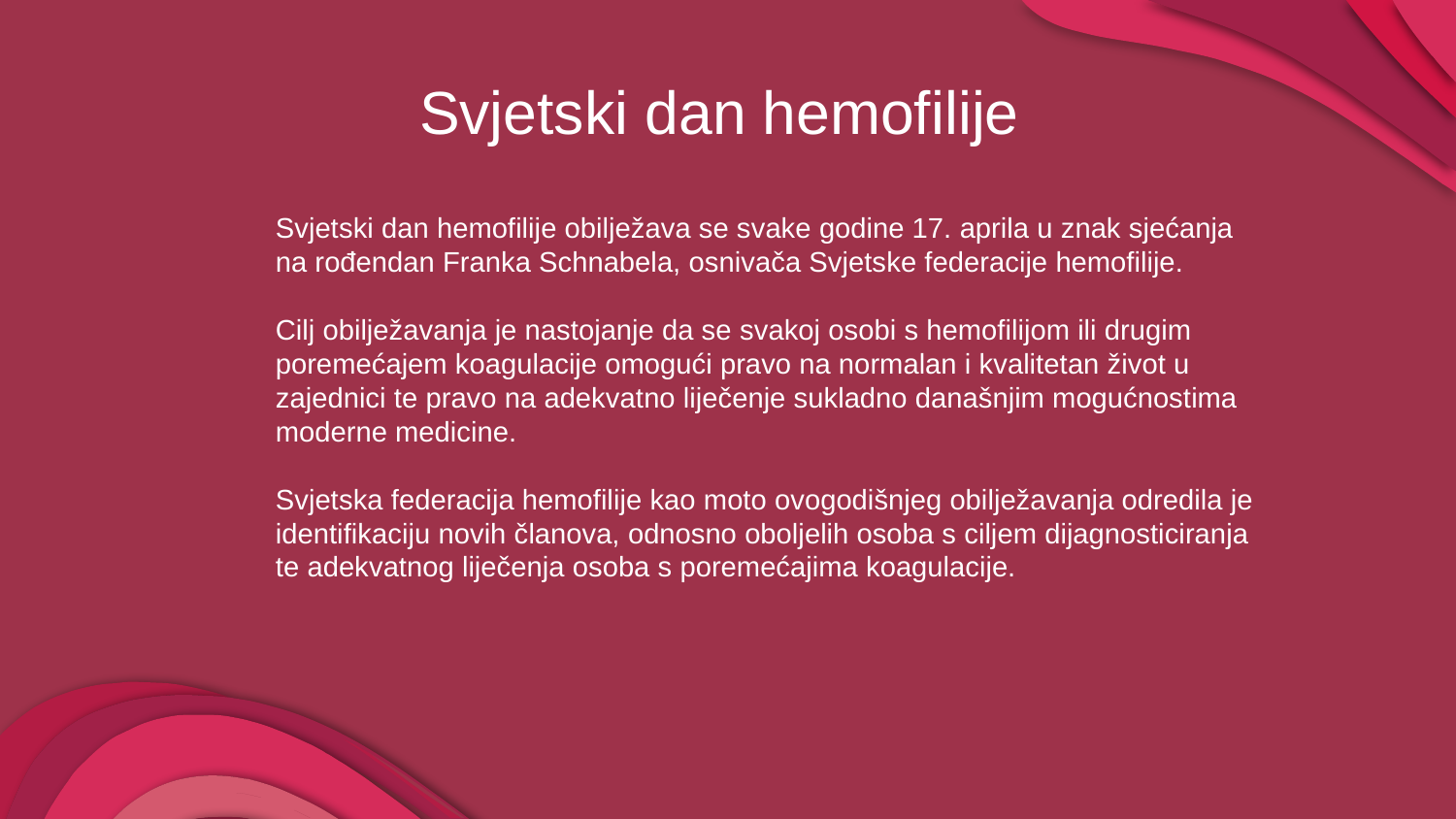

# Svjetski dan hemofilije
Svjetski dan hemofilije obilježava se svake godine 17. aprila u znak sjećanja na rođendan Franka Schnabela, osnivača Svjetske federacije hemofilije.

Cilj obilježavanja je nastojanje da se svakoj osobi s hemofilijom ili drugim poremećajem koagulacije omogući pravo na normalan i kvalitetan život u zajednici te pravo na adekvatno liječenje sukladno današnjim mogućnostima moderne medicine.

Svjetska federacija hemofilije kao moto ovogodišnjeg obilježavanja odredila je identifikaciju novih članova, odnosno oboljelih osoba s ciljem dijagnosticiranja te adekvatnog liječenja osoba s poremećajima koagulacije.